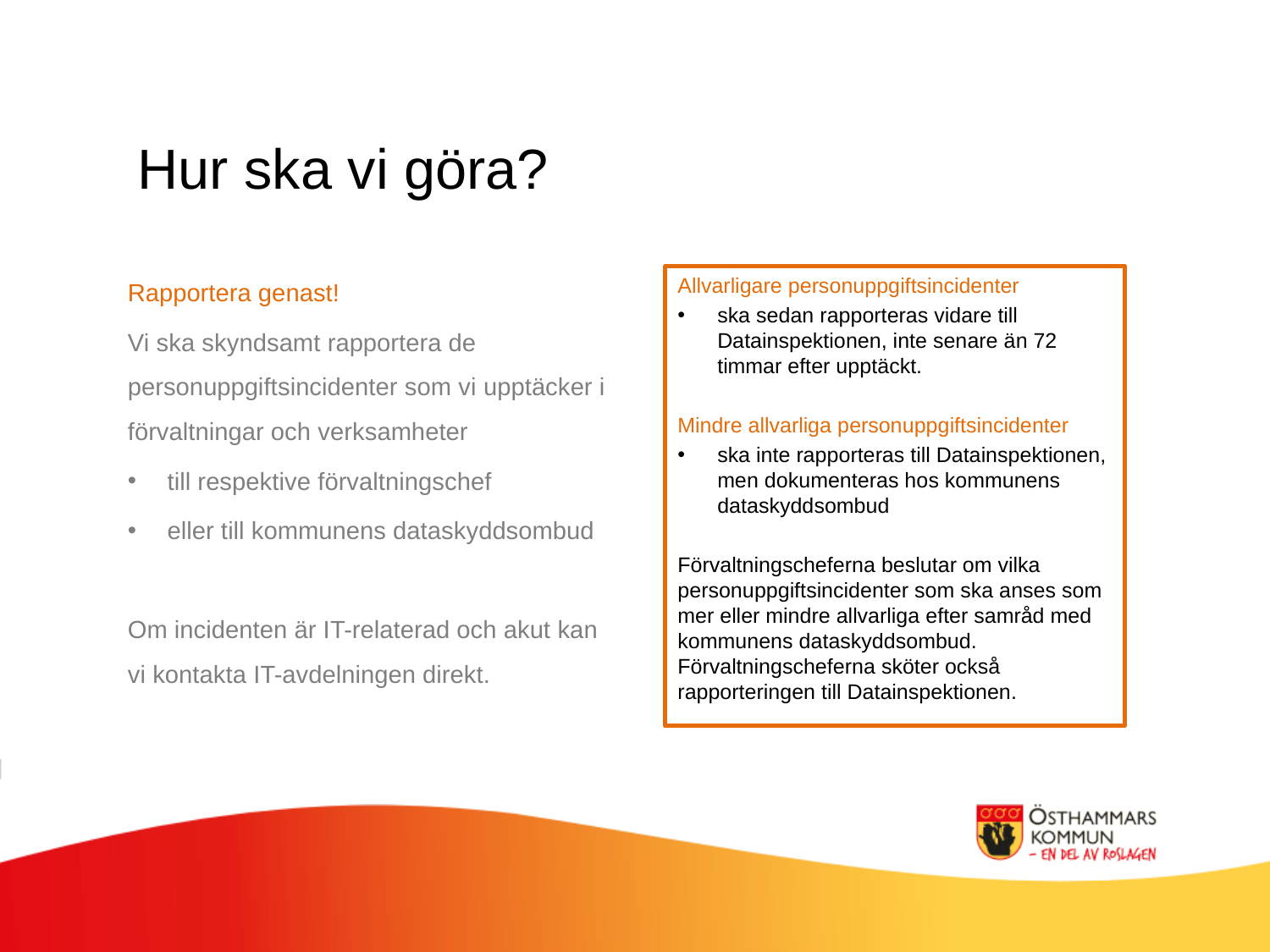

Hur ska vi göra?
Rapportera genast!
Vi ska skyndsamt rapportera de personuppgiftsincidenter som vi upptäcker i förvaltningar och verksamheter
till respektive förvaltningschef
eller till kommunens dataskyddsombud

Om incidenten är IT-relaterad och akut kan vi kontakta IT-avdelningen direkt.

Allvarligare personuppgiftsincidenter
ska sedan rapporteras vidare till Datainspektionen, inte senare än 72 timmar efter upptäckt.

Mindre allvarliga personuppgiftsincidenter
ska inte rapporteras till Datainspektionen, men dokumenteras hos kommunens dataskyddsombud

Förvaltningscheferna beslutar om vilka personuppgiftsincidenter som ska anses som mer eller mindre allvarliga efter samråd med kommunens dataskyddsombud. Förvaltningscheferna sköter också rapporteringen till Datainspektionen.